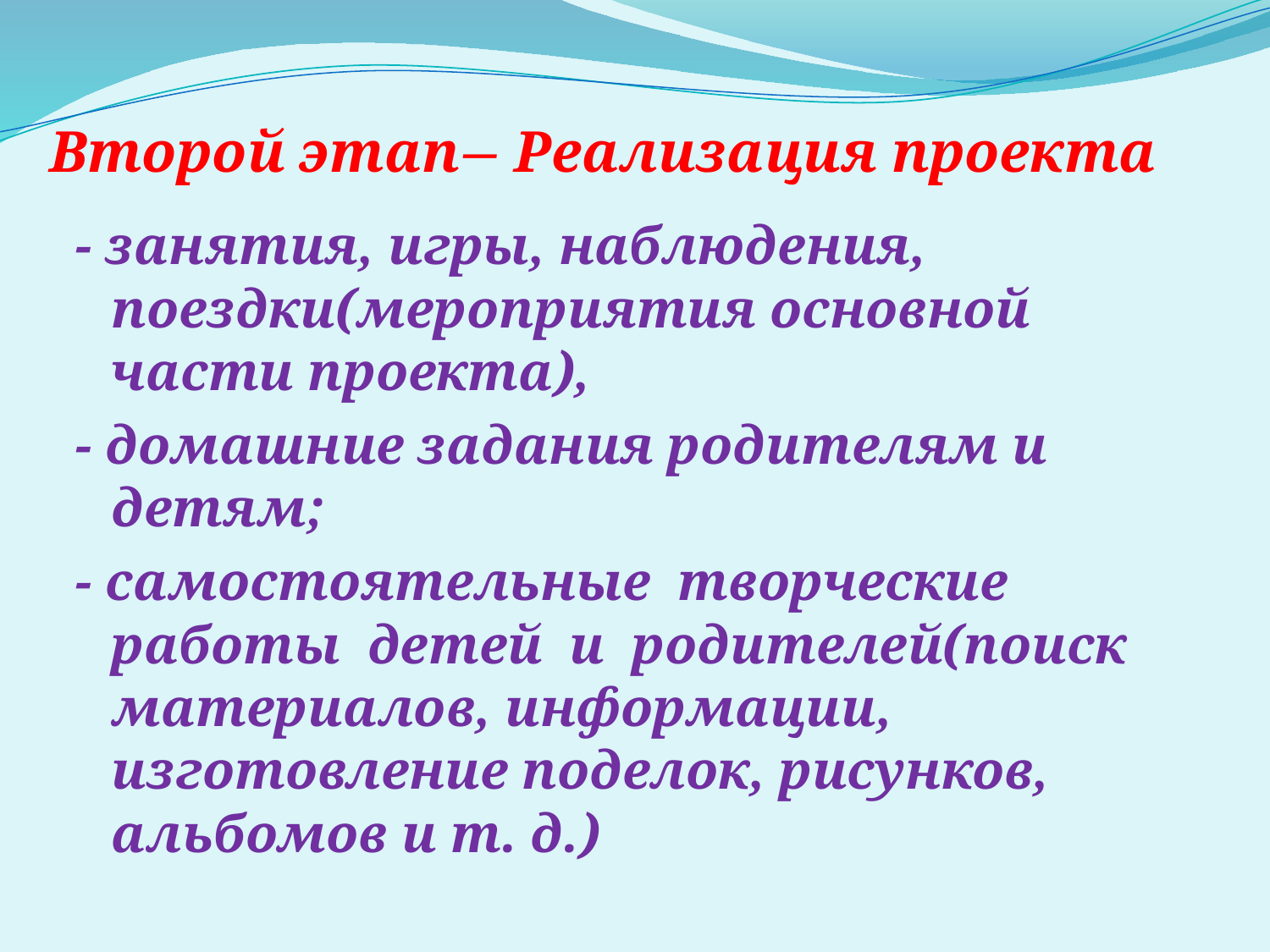

# Второй этап– Реализация проекта
- занятия, игры, наблюдения, поездки(мероприятия основной части проекта),
- домашние задания родителям и детям;
- самостоятельные  творческие  работы  детей  и  родителей(поиск материалов, информации, изготовление поделок, рисунков, альбомов и т. д.)